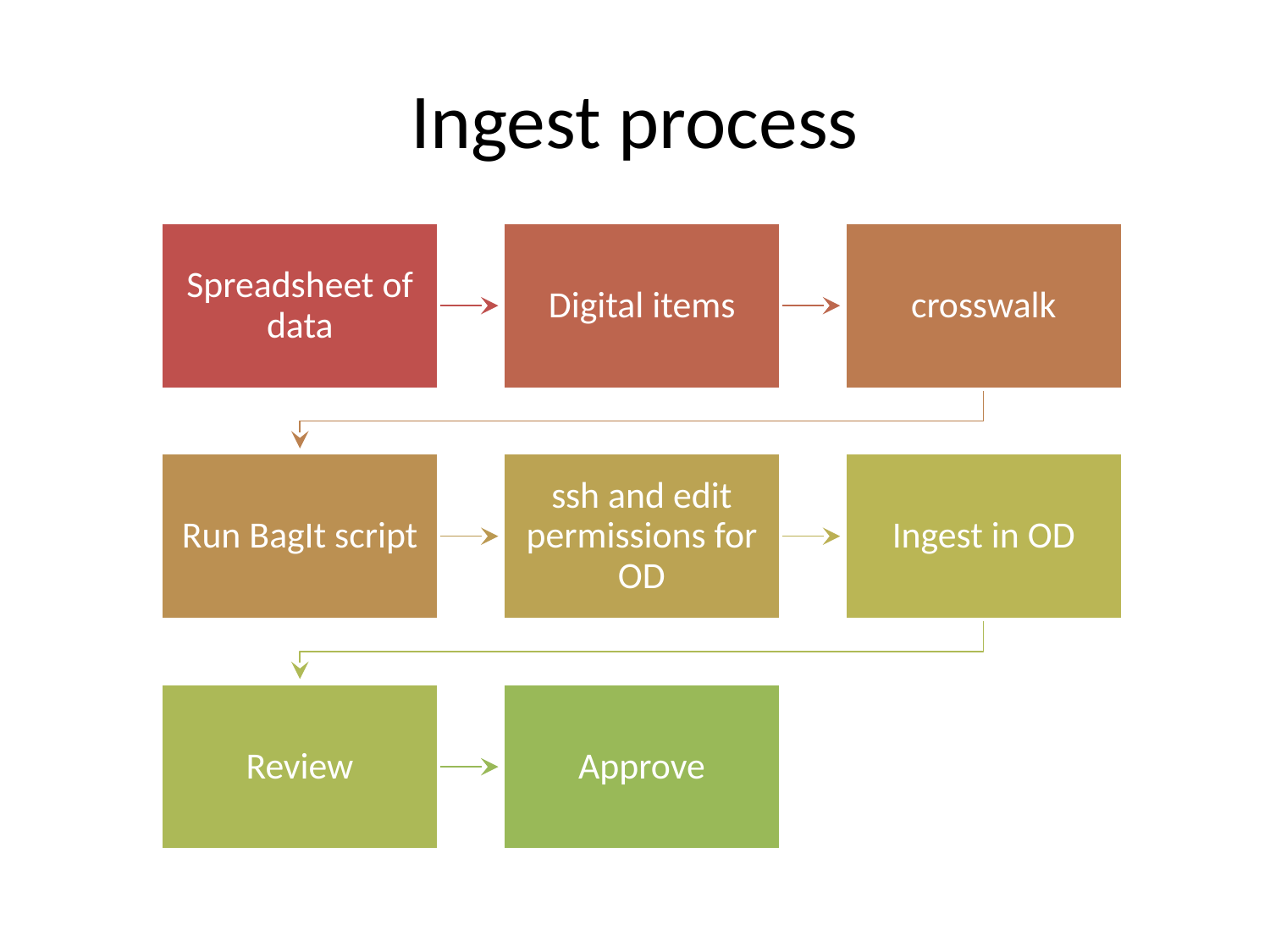

# Ingest process

Spreadsheet of data

Digital items

crosswalk

Run BagIt script

ssh and edit permissions for OD

Ingest in OD

Review

Approve